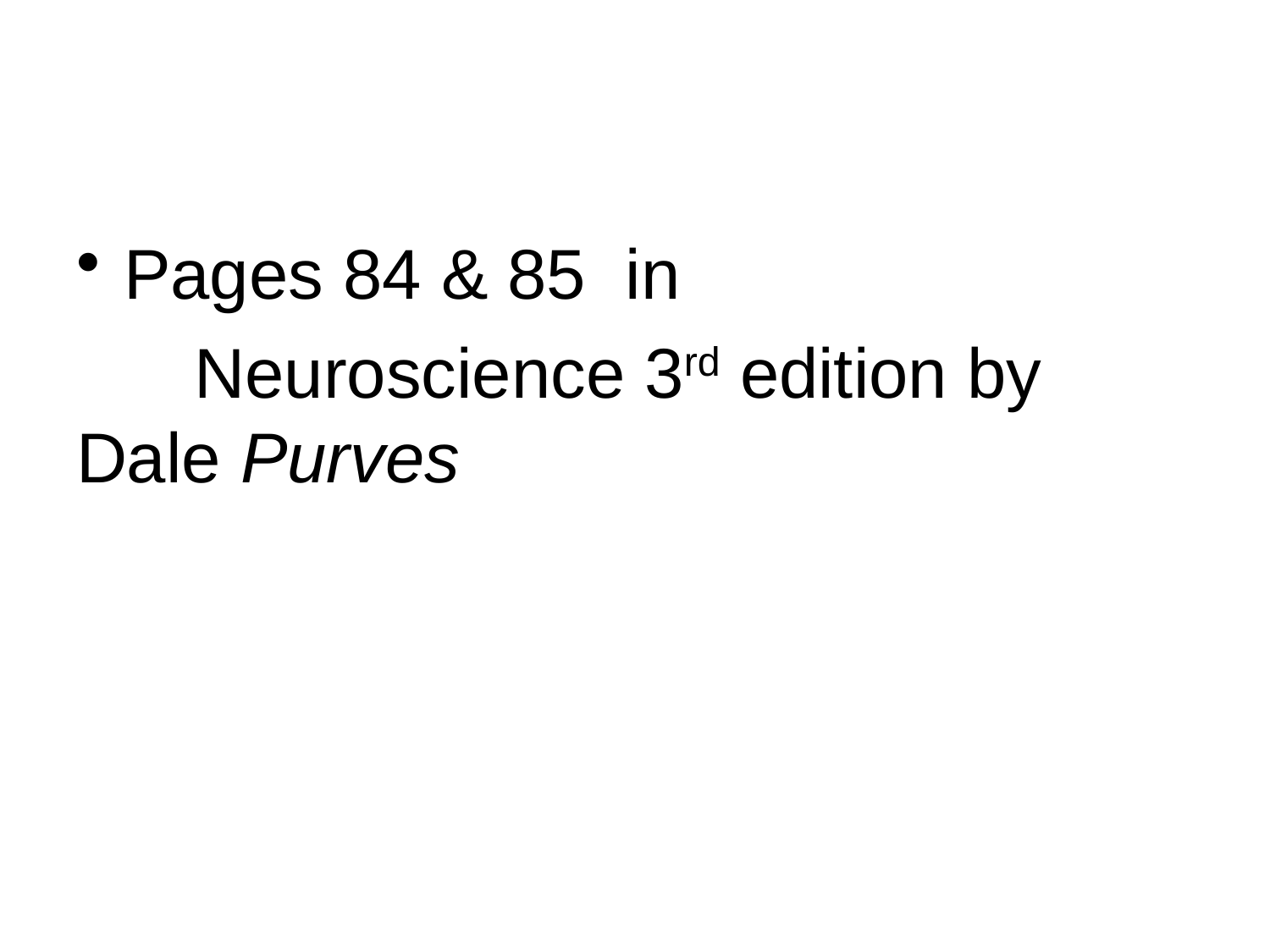

#
Pages 84 & 85  in
      Neuroscience 3rd edition by Dale Purves